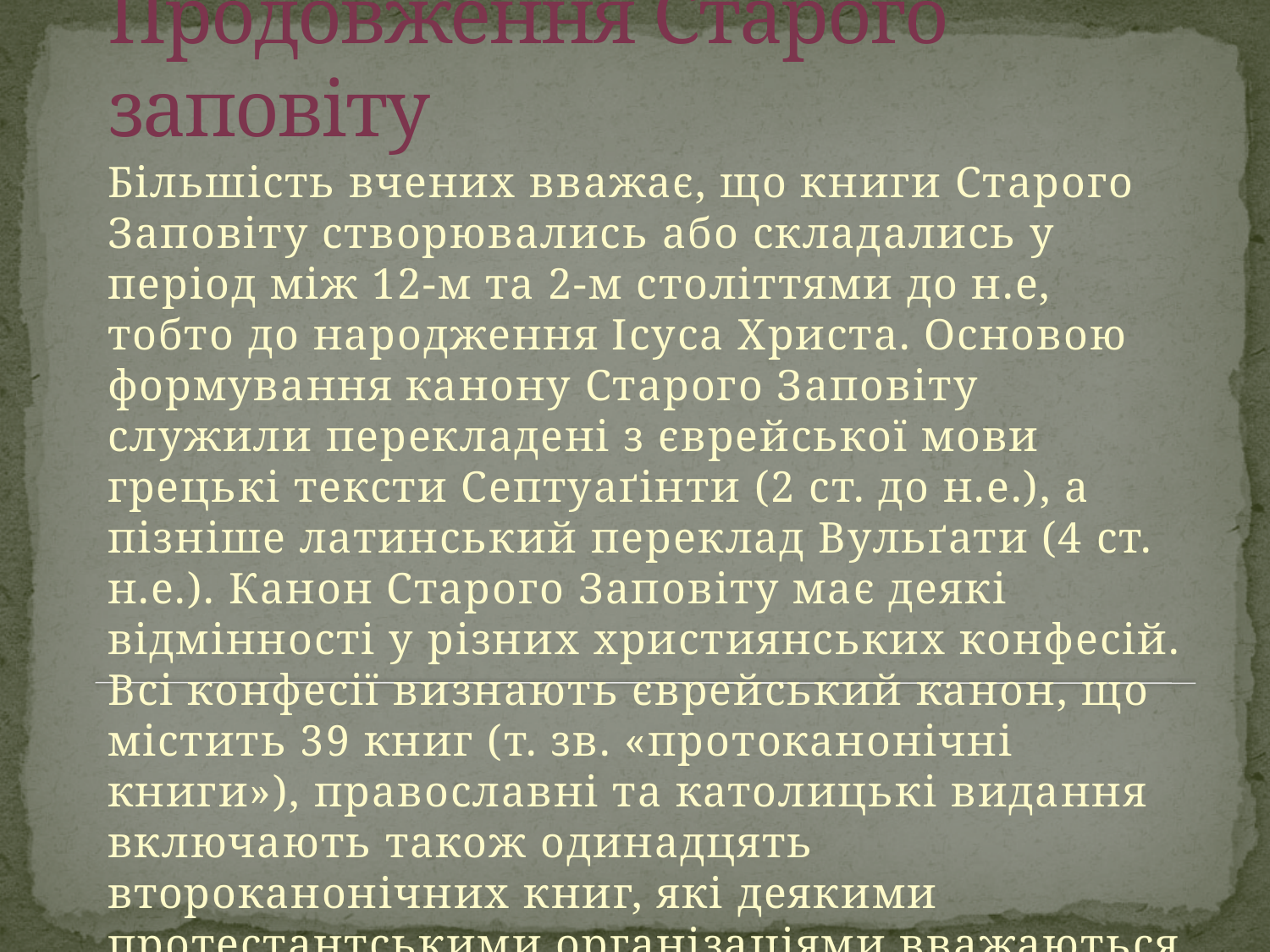

# Продовження Старого заповіту
Більшість вчених вважає, що книги Старого Заповіту створювались або складались у період між 12-м та 2-м століттями до н.е, тобто до народження Ісуса Христа. Основою формування канону Старого Заповіту служили перекладені з єврейської мови грецькі тексти Септуаґінти (2 ст. до н.е.), а пізніше латинський переклад Вульґати (4 ст. н.е.). Канон Старого Заповіту має деякі відмінності у різних християнських конфесій. Всі конфесії визнають єврейський канон, що містить 39 книг (т. зв. «протоканонічні книги»), православні та католицькі видання включають також одинадцять второканонічних книг, які деякими протестантськими організаціями вважаються апокрифами.